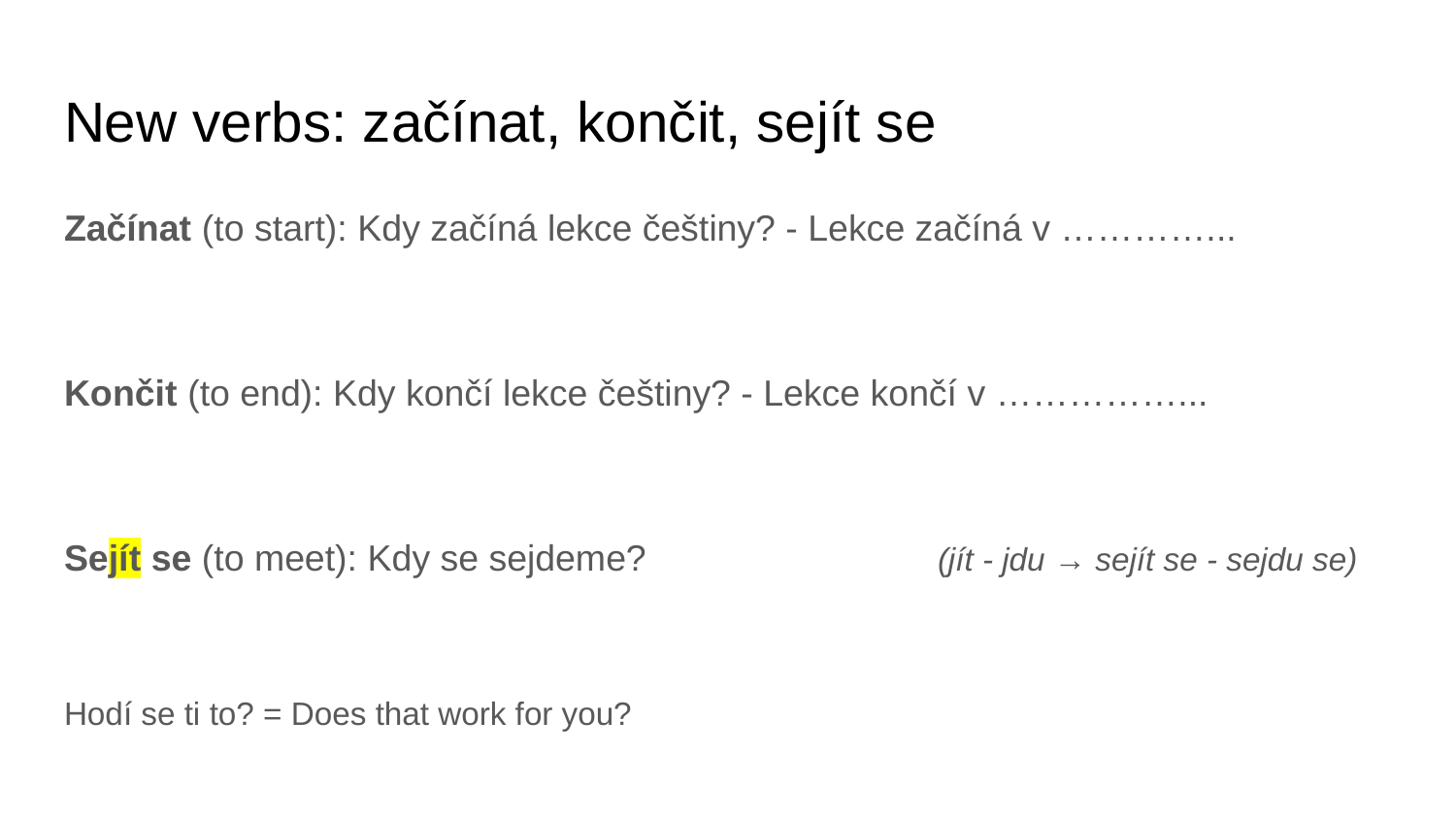

# New verbs: začínat, končit, sejít se
Začínat (to start): Kdy začíná lekce češtiny? - Lekce začíná v …………...

Končit (to end): Kdy končí lekce češtiny? - Lekce končí v ……………...

Sejít se (to meet): Kdy se sejdeme?		        	(jít - jdu → sejít se - sejdu se)

Hodí se ti to? = Does that work for you?